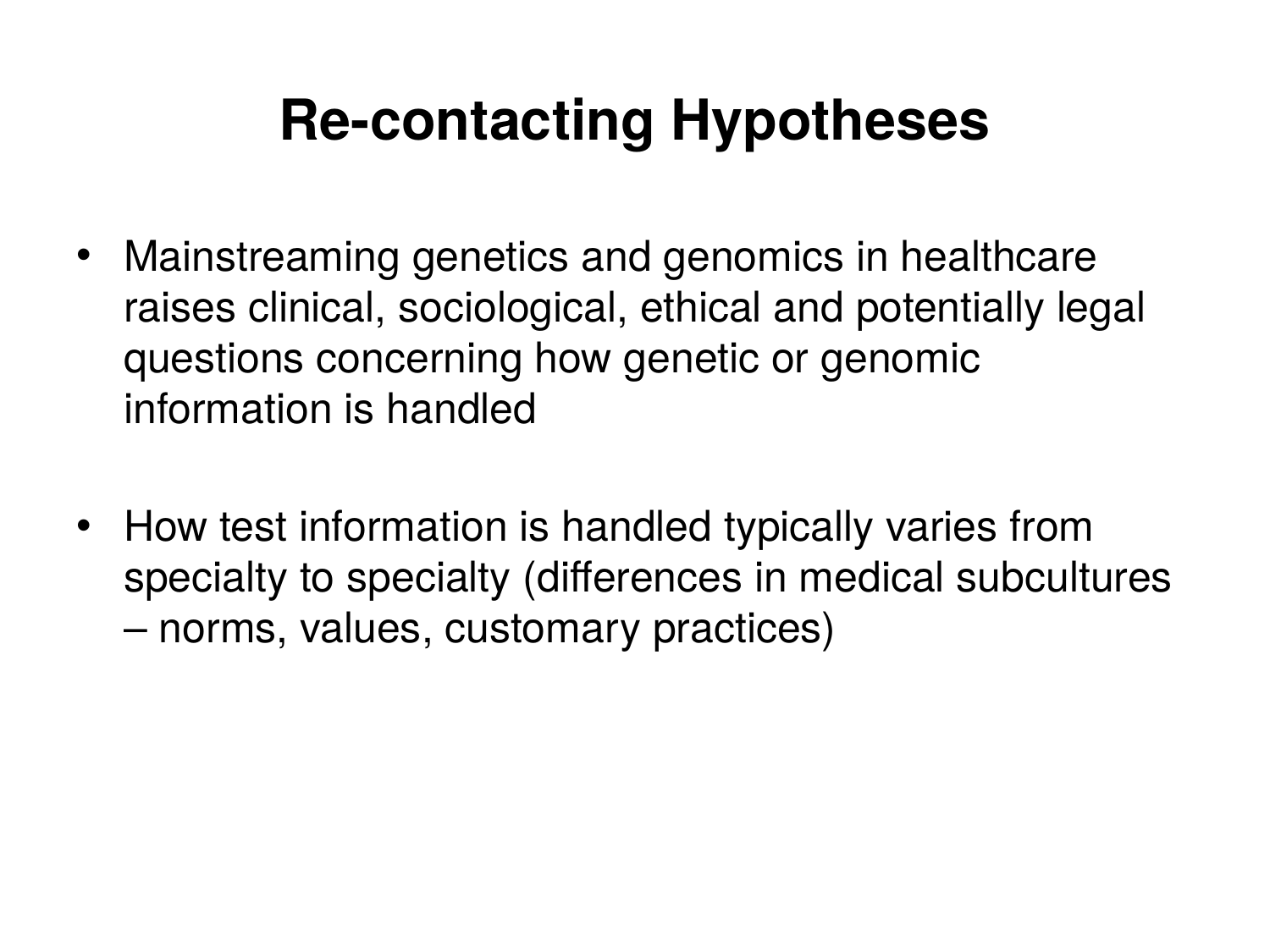

# Re-contacting Hypotheses
Mainstreaming genetics and genomics in healthcare raises clinical, sociological, ethical and potentially legal questions concerning how genetic or genomic information is handled

How test information is handled typically varies from specialty to specialty (differences in medical subcultures – norms, values, customary practices)